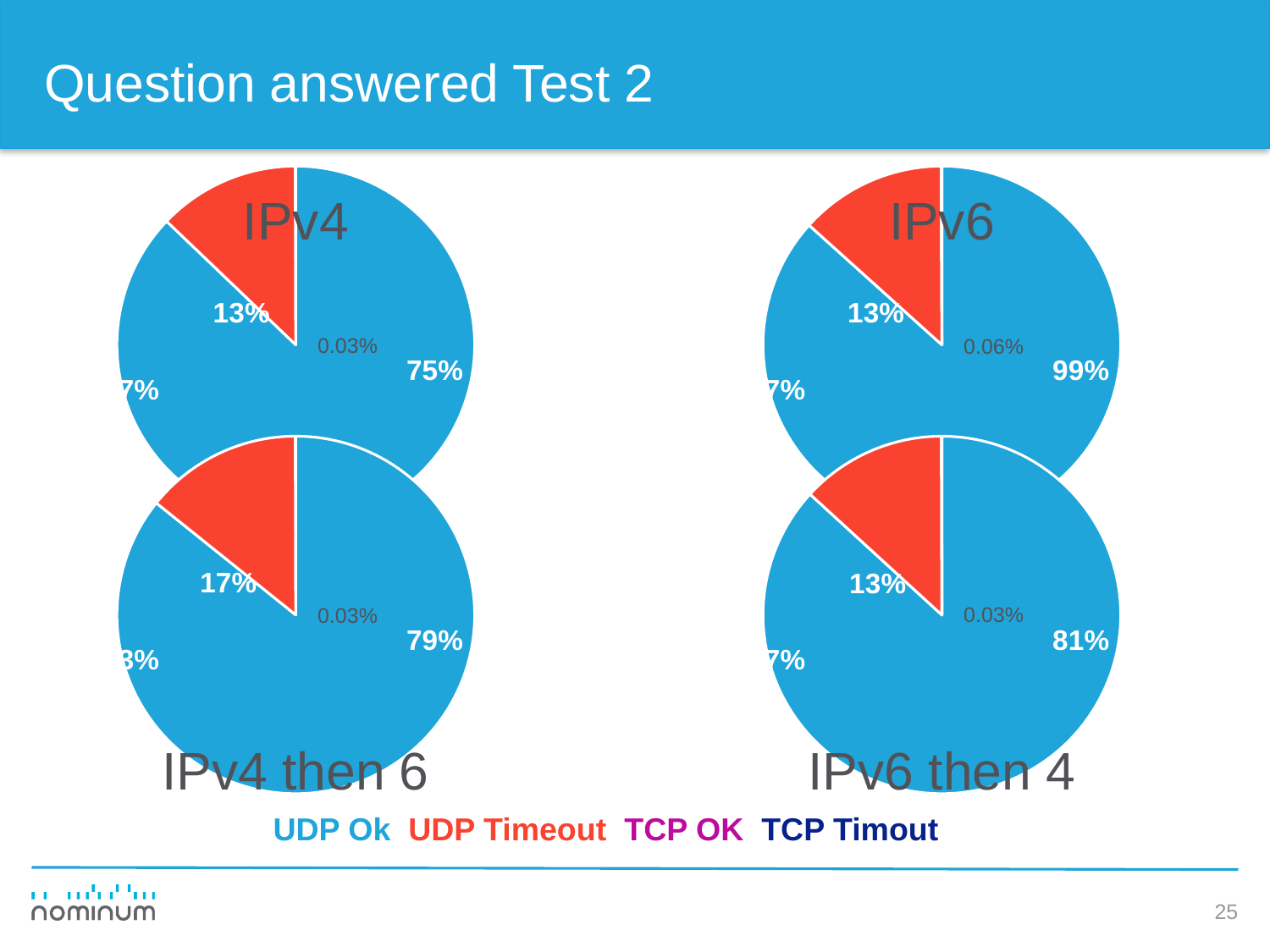

# Question answered Test 2

[unsupported chart]

[unsupported chart]

IPv4
IPv6
0.03%
0.06%

[unsupported chart]

[unsupported chart]

0.03%
0.03%
IPv6 then 4
IPv4 then 6
UDP Ok  UDP Timeout  TCP OK  TCP Timout
25